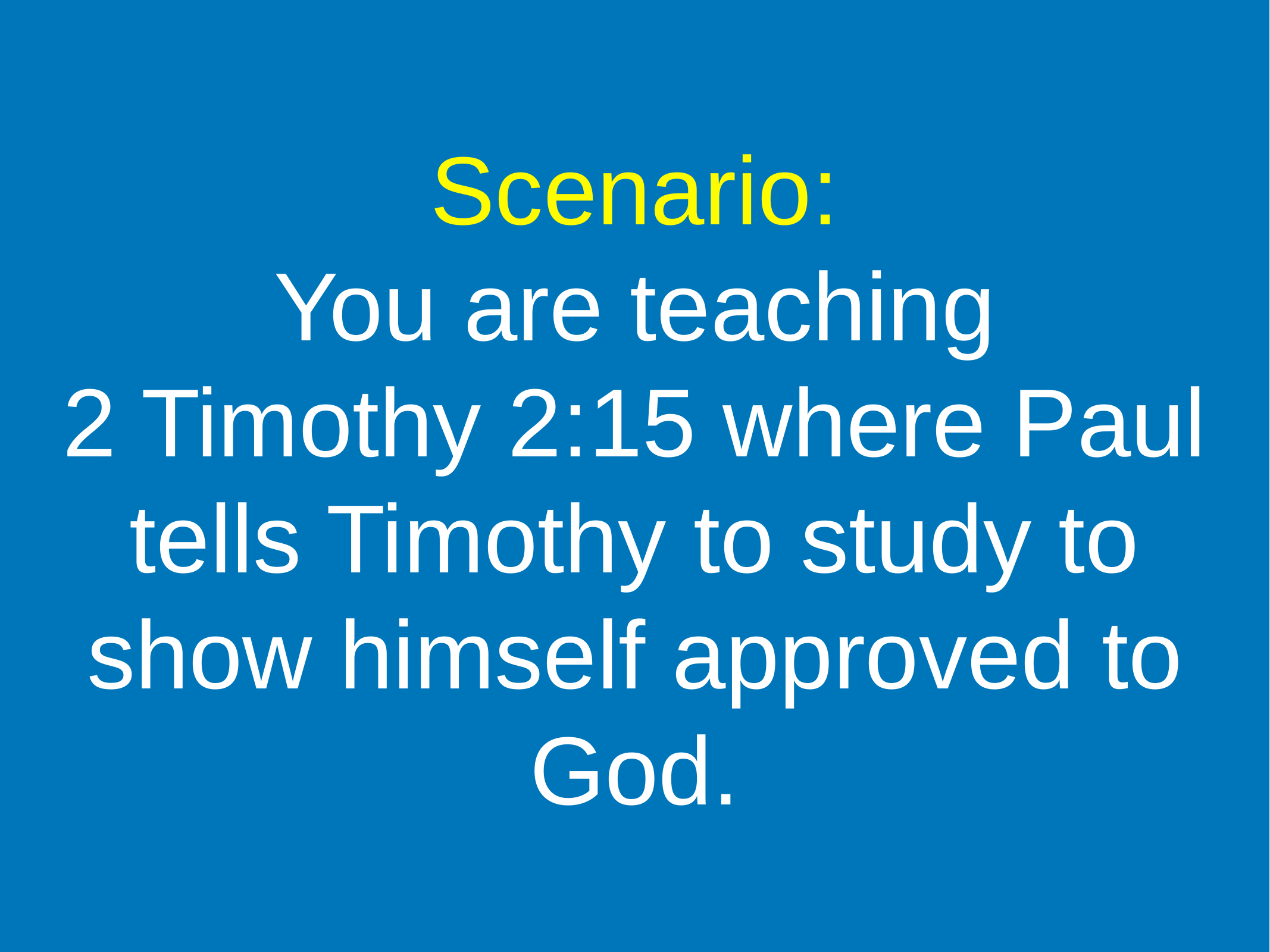

Scenario:
You are teaching
2 Timothy 2:15 where Paul tells Timothy to study to show himself approved to God.